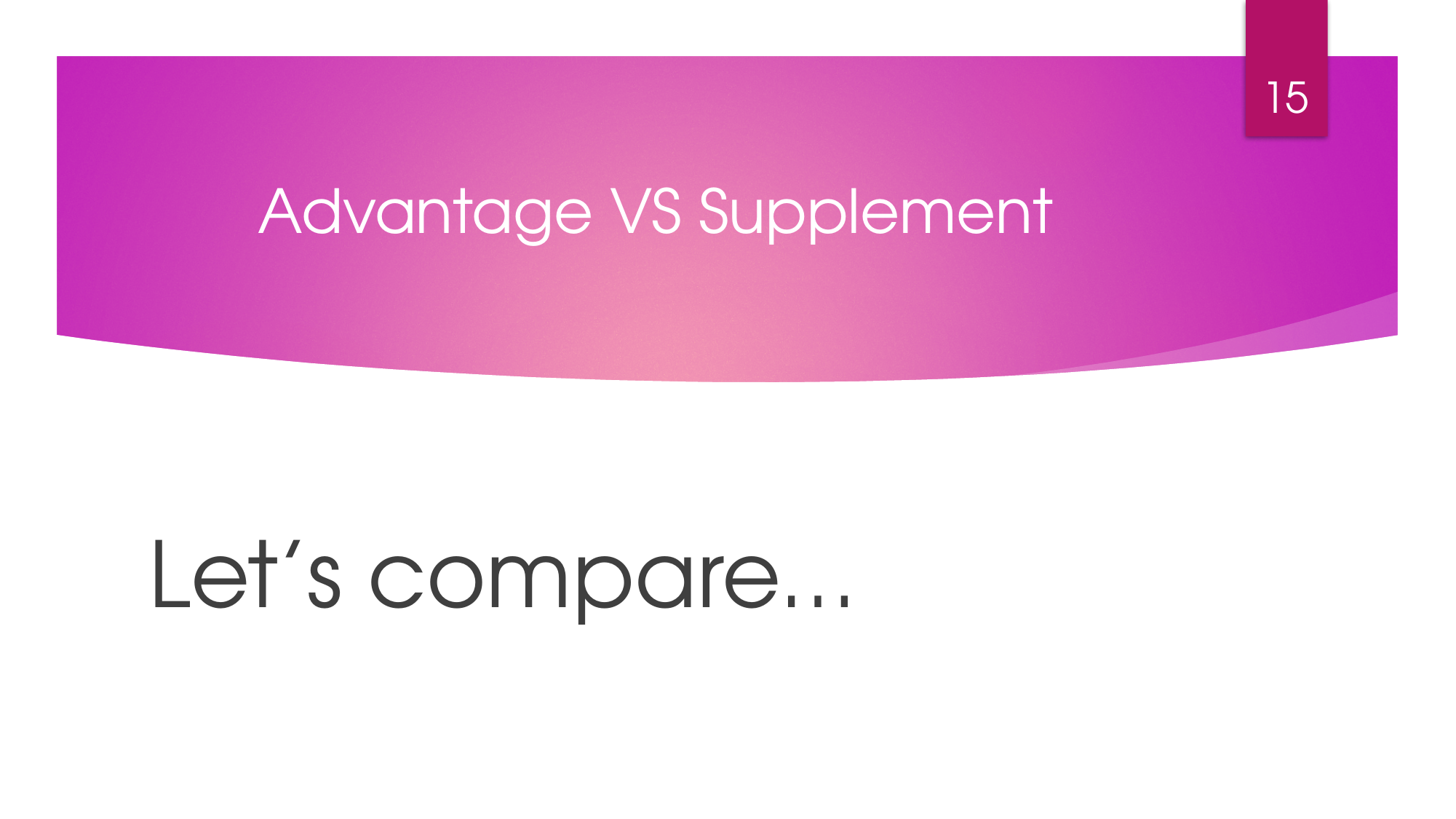

15
# Advantage VS Supplement
Let’s compare…